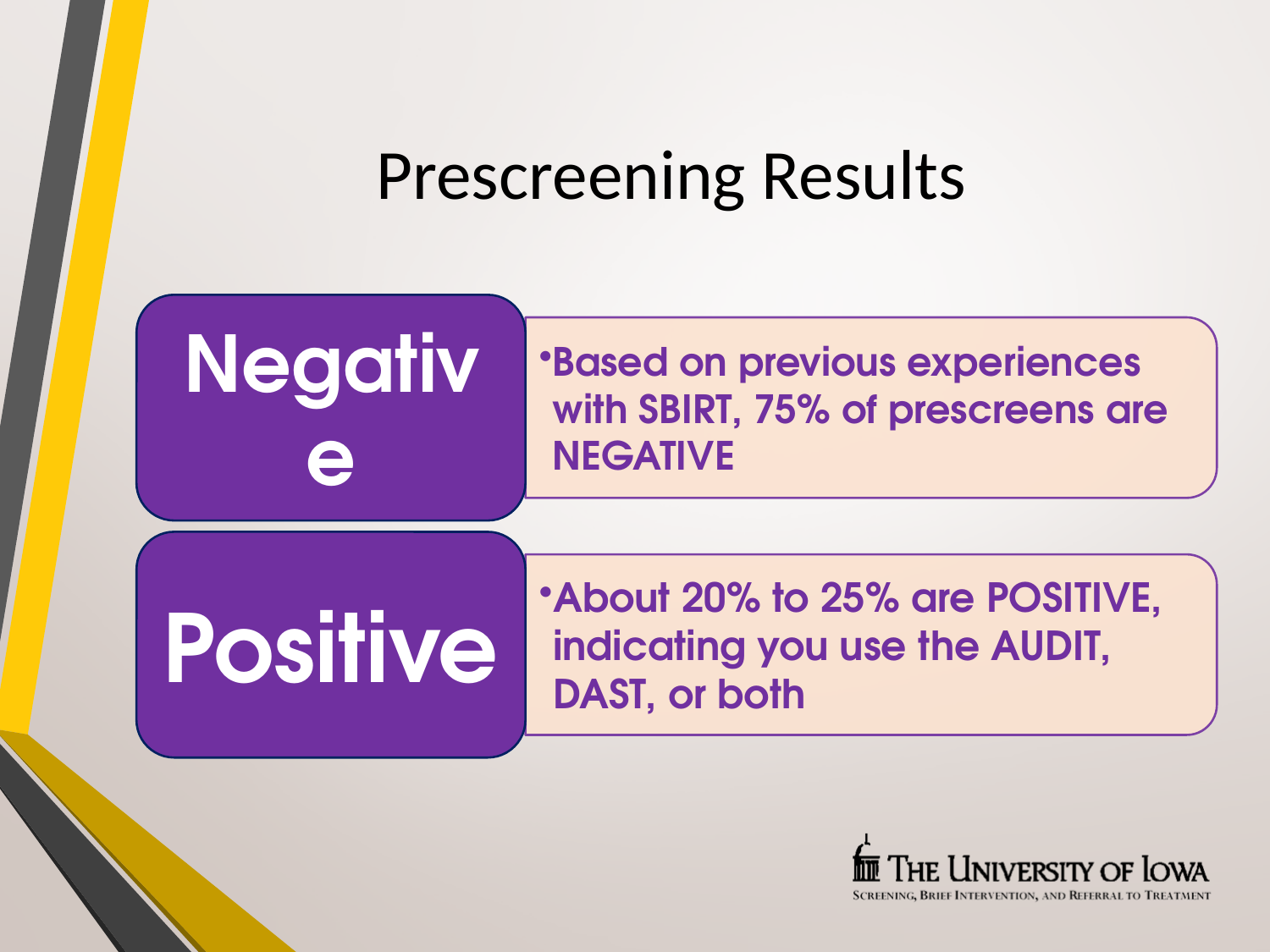

# Prescreening Results
Negative
Based on previous experiences with SBIRT, 75% of prescreens are NEGATIVE
Positive
About 20% to 25% are POSITIVE, indicating you use the AUDIT, DAST, or both